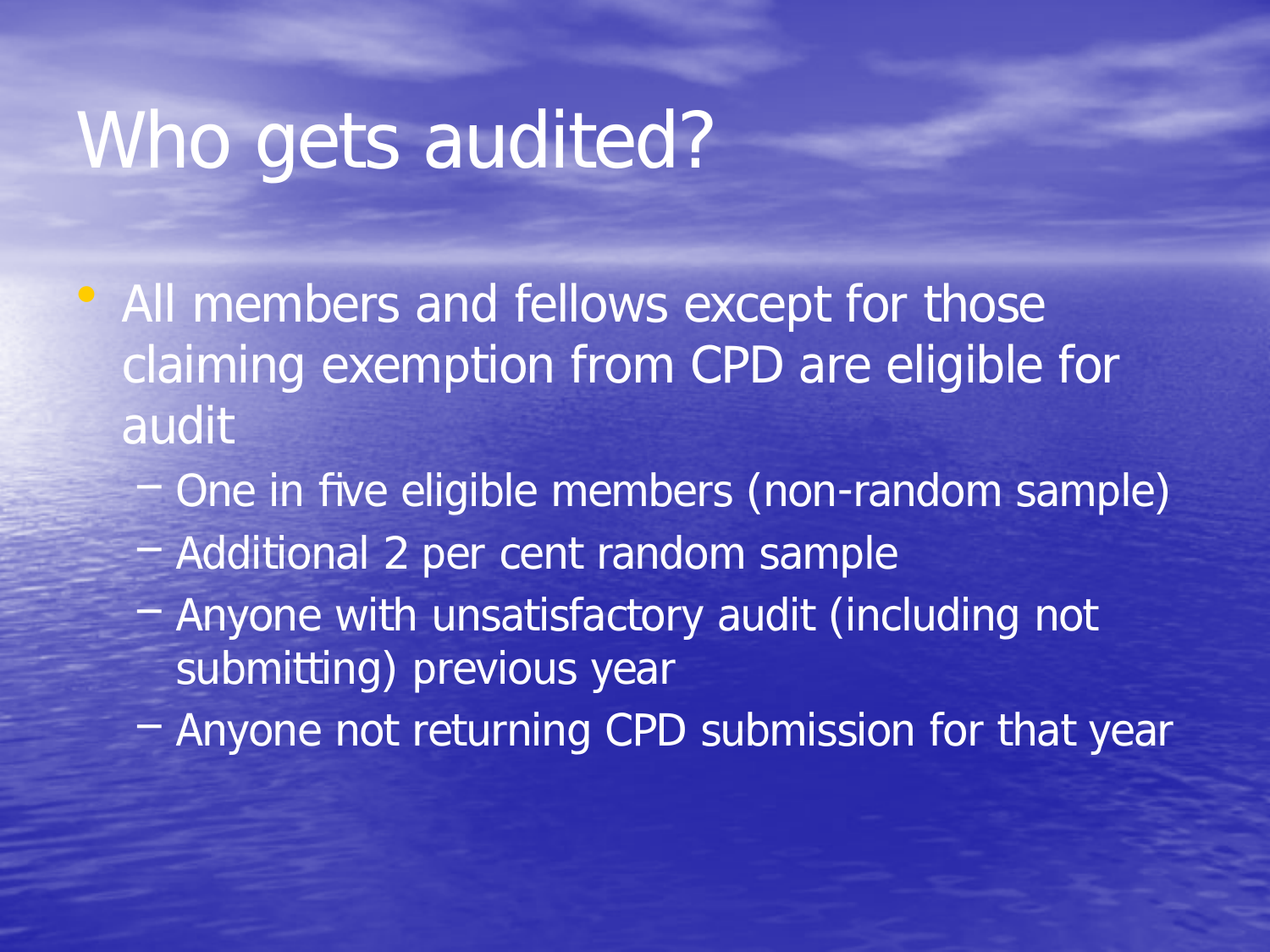

# Who gets audited?
All members and fellows except for those claiming exemption from CPD are eligible for audit
One in five eligible members (non-random sample)
Additional 2 per cent random sample
Anyone with unsatisfactory audit (including not submitting) previous year
Anyone not returning CPD submission for that year